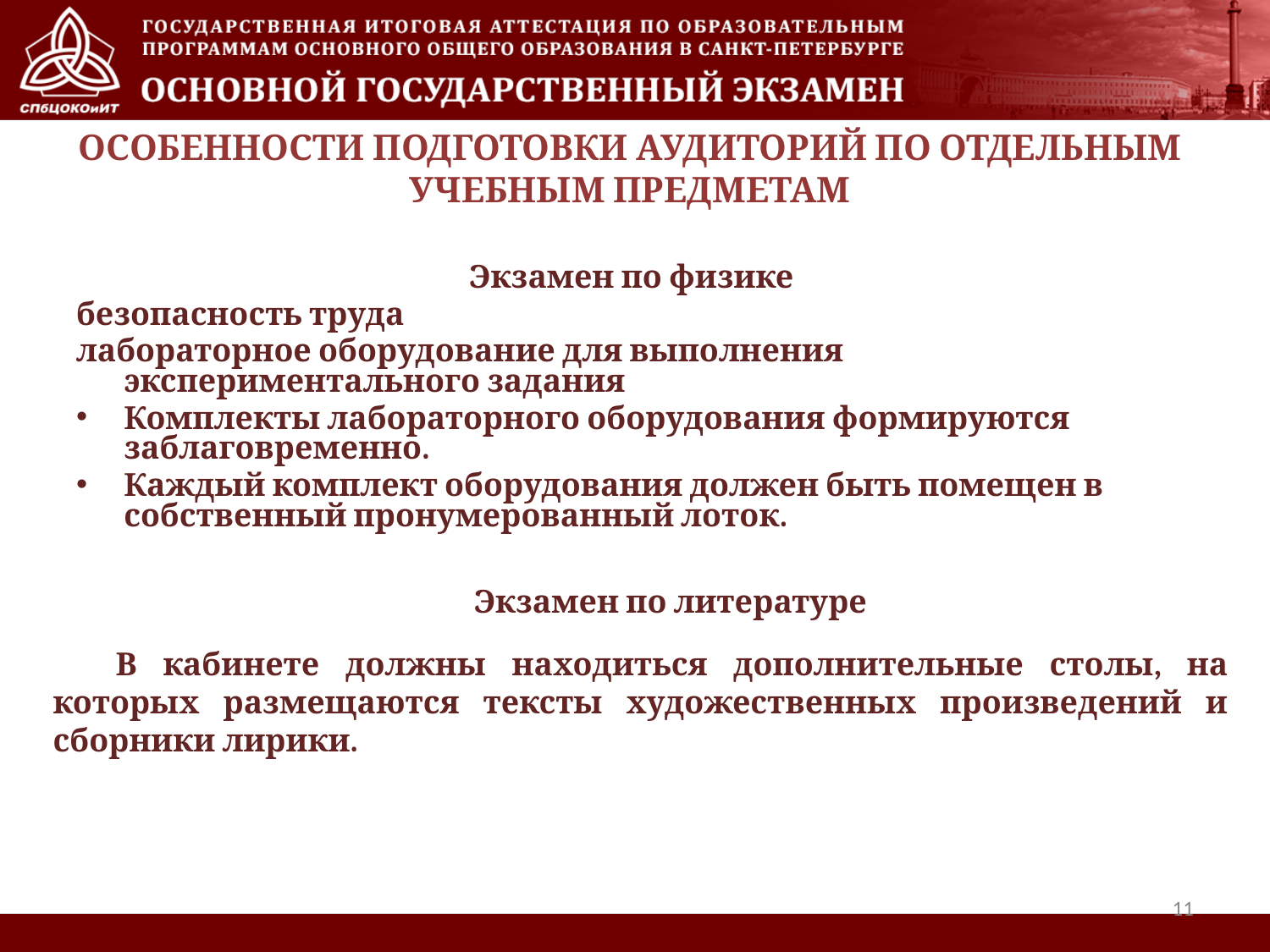

# ОСОБЕННОСТИ ПОДГОТОВКИ АУДИТОРИЙ ПО ОТДЕЛЬНЫМ УЧЕБНЫМ ПРЕДМЕТАМ
Экзамен по физике
безопасность труда
лабораторное оборудование для выполнения экспериментального задания
Комплекты лабораторного оборудования формируются заблаговременно.
Каждый комплект оборудования должен быть помещен в собственный пронумерованный лоток.

Экзамен по литературе
В кабинете должны находиться дополнительные столы, на которых размещаются тексты художественных произведений и сборники лирики.
11